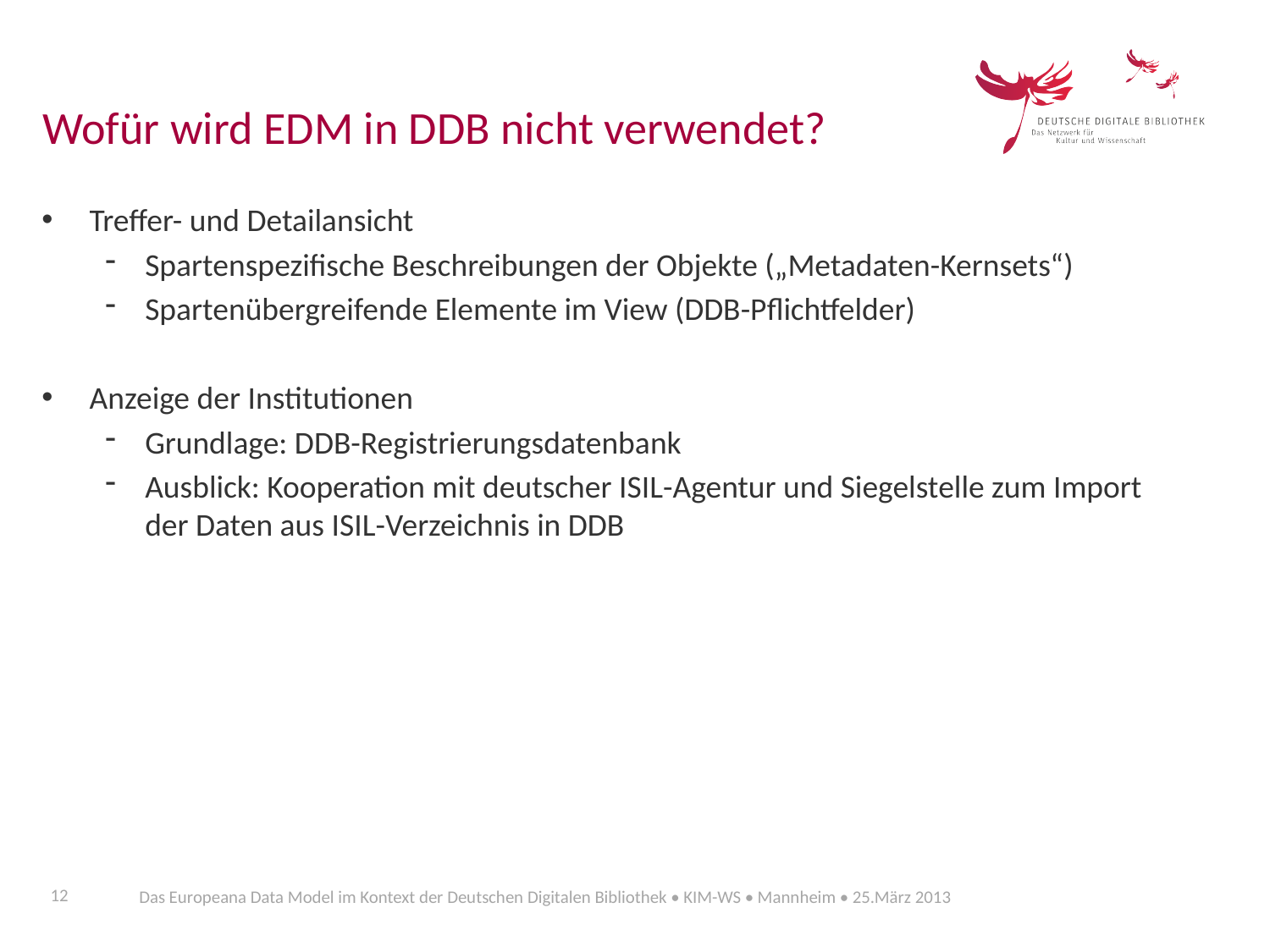

Wofür wird EDM in DDB nicht verwendet?
Treffer- und Detailansicht
Spartenspezifische Beschreibungen der Objekte („Metadaten-Kernsets“)
Spartenübergreifende Elemente im View (DDB-Pflichtfelder)

Anzeige der Institutionen
Grundlage: DDB-Registrierungsdatenbank
Ausblick: Kooperation mit deutscher ISIL-Agentur und Siegelstelle zum Import der Daten aus ISIL-Verzeichnis in DDB